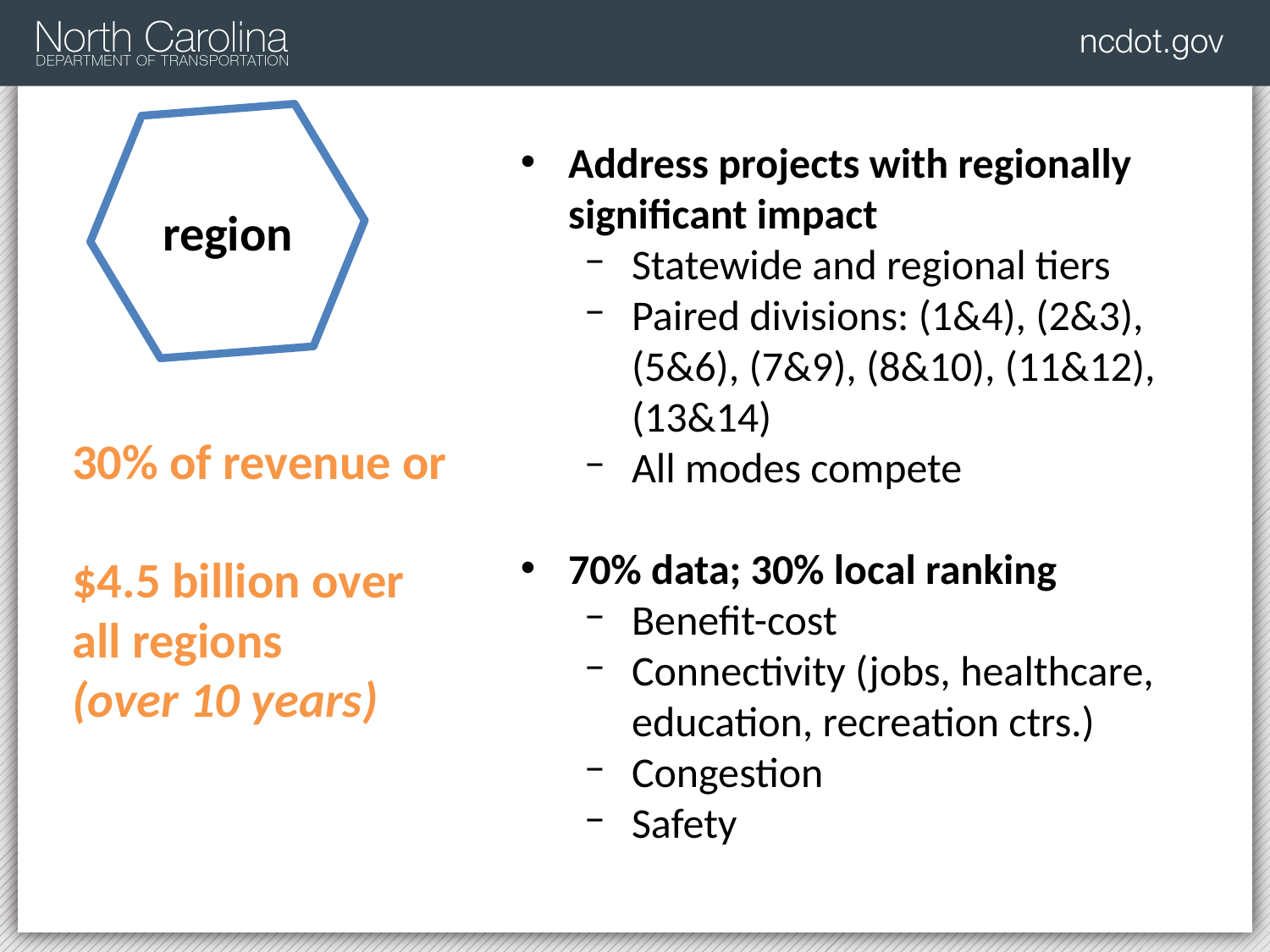

Address projects with regionally significant impact
Statewide and regional tiers
Paired divisions: (1&4), (2&3), (5&6), (7&9), (8&10), (11&12), (13&14)
All modes compete

70% data; 30% local ranking
Benefit-cost
Connectivity (jobs, healthcare, education, recreation ctrs.)
Congestion
Safety

region
30% of revenue or

$4.5 billion over all regions
(over 10 years)